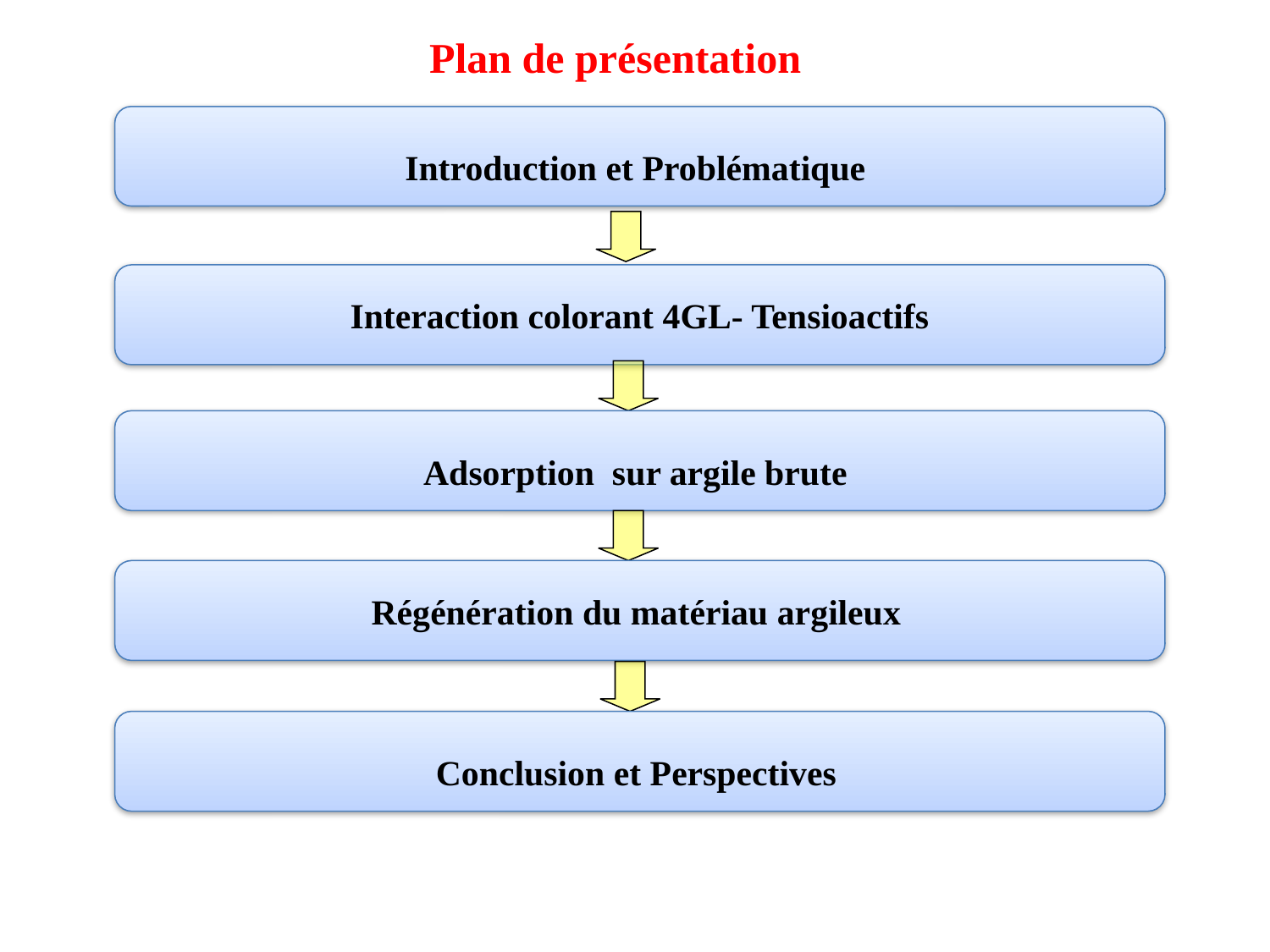

Plan de présentation
Introduction et Problématique

Interaction colorant 4GL- Tensioactifs

Adsorption  sur argile brute

Régénération du matériau argileux

Conclusion et Perspectives